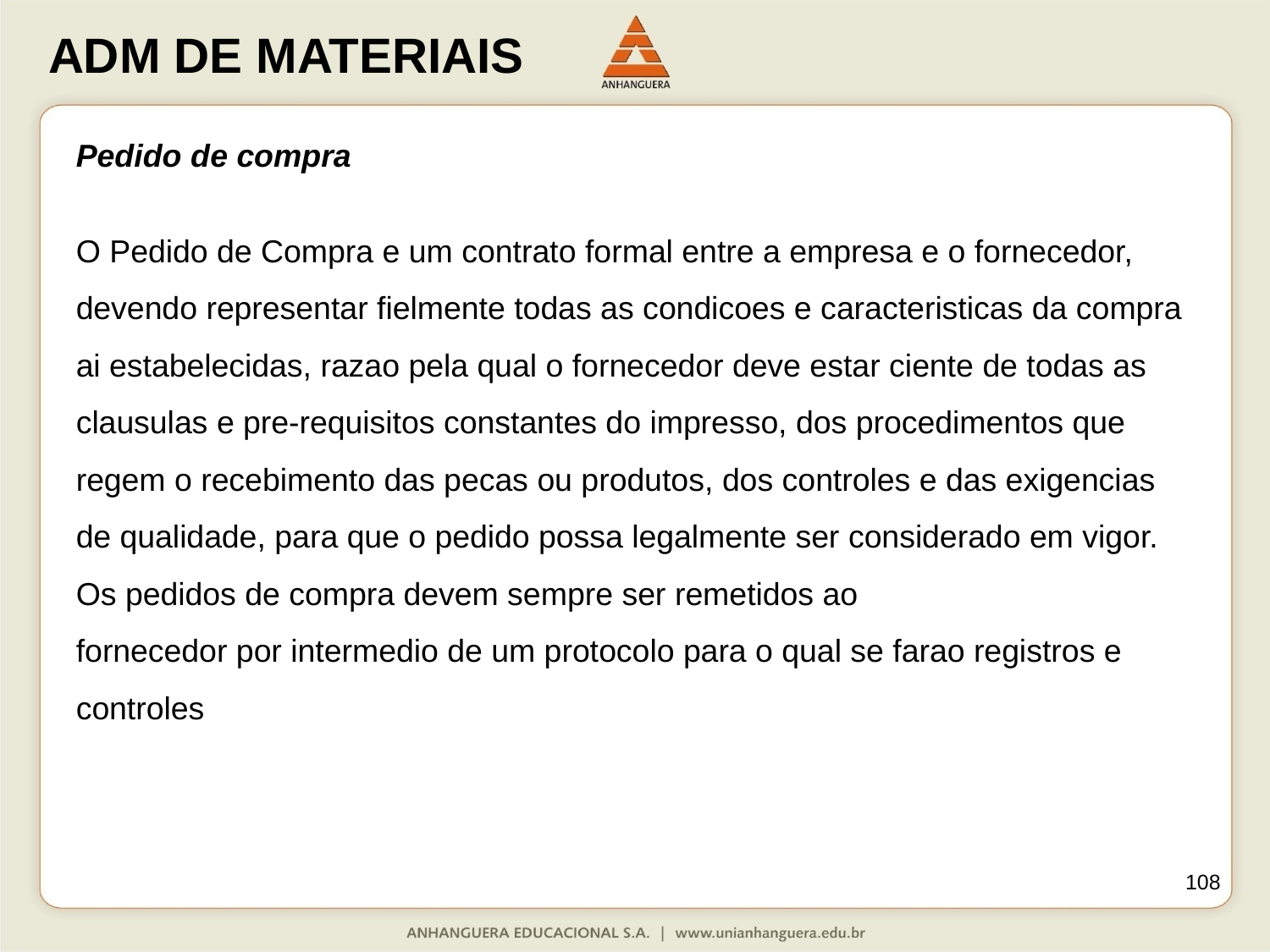

Pedido de compra

O Pedido de Compra e um contrato formal entre a empresa e o fornecedor,
devendo representar fielmente todas as condicoes e caracteristicas da compra ai estabelecidas, razao pela qual o fornecedor deve estar ciente de todas as clausulas e pre-requisitos constantes do impresso, dos procedimentos que regem o recebimento das pecas ou produtos, dos controles e das exigencias de qualidade, para que o pedido possa legalmente ser considerado em vigor.
Os pedidos de compra devem sempre ser remetidos ao
fornecedor por intermedio de um protocolo para o qual se farao registros e controles
108